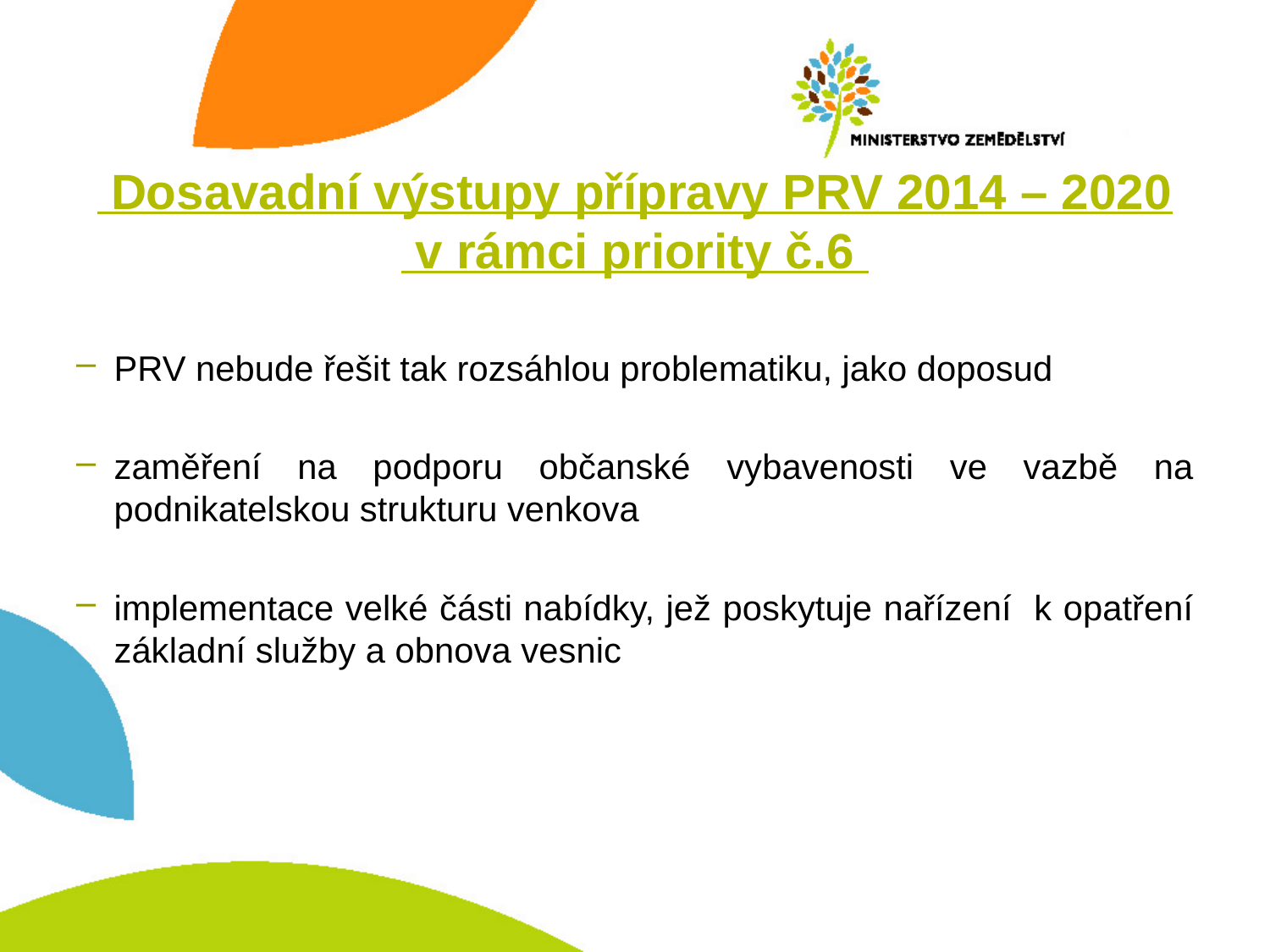

# Dosavadní výstupy přípravy PRV 2014 – 2020 v rámci priority č.6

PRV nebude řešit tak rozsáhlou problematiku, jako doposud

zaměření na podporu občanské vybavenosti ve vazbě na podnikatelskou strukturu venkova

implementace velké části nabídky, jež poskytuje nařízení  k opatření základní služby a obnova vesnic